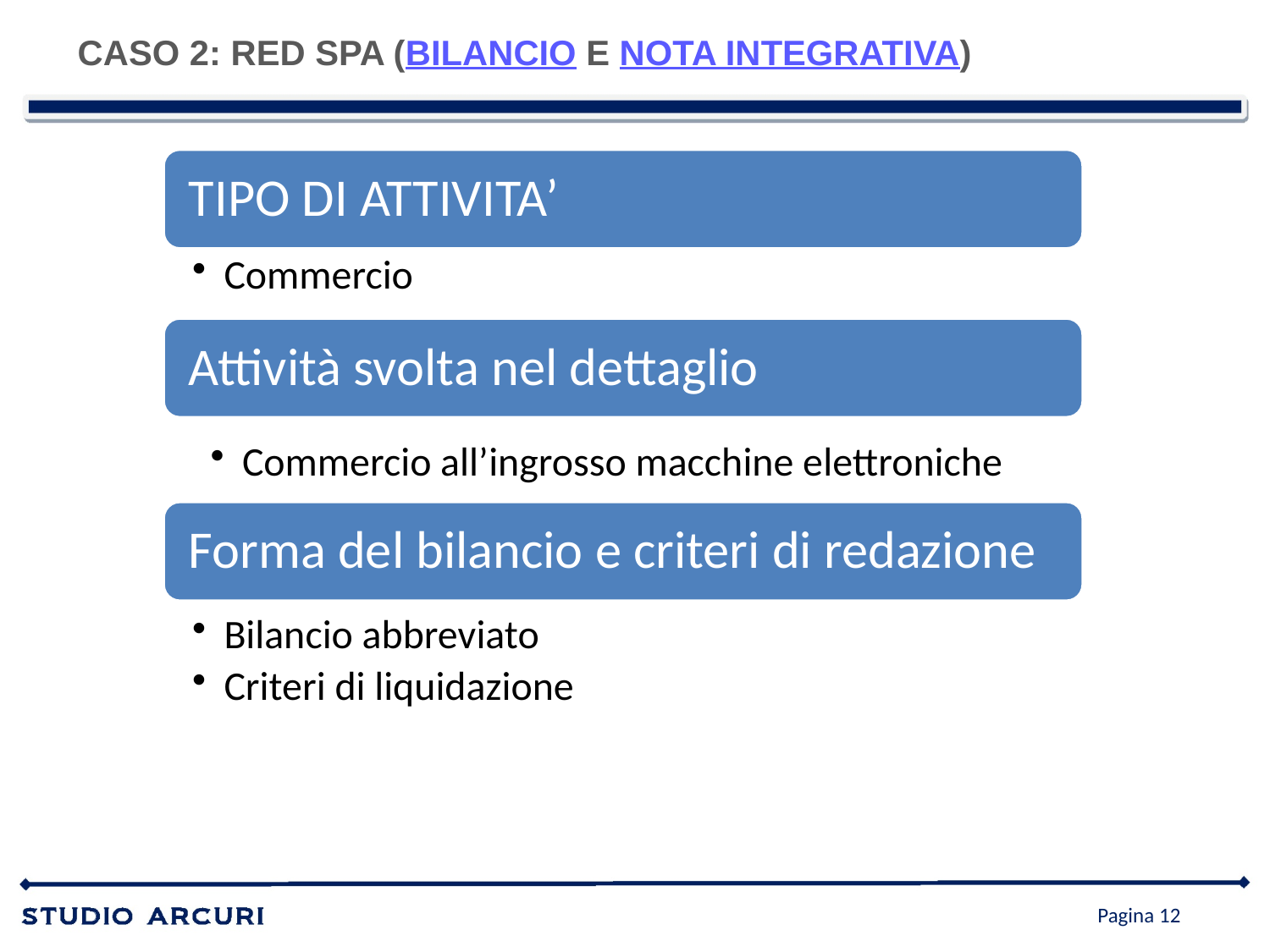

# CASO 2: RED SPA (BILANCIO E NOTA INTEGRATIVA)
TIPO DI ATTIVITA’
Commercio
Attività svolta nel dettaglio
Commercio all’ingrosso macchine elettroniche

Forma del bilancio e criteri di redazione
Bilancio abbreviato
Criteri di liquidazione

Pagina 12